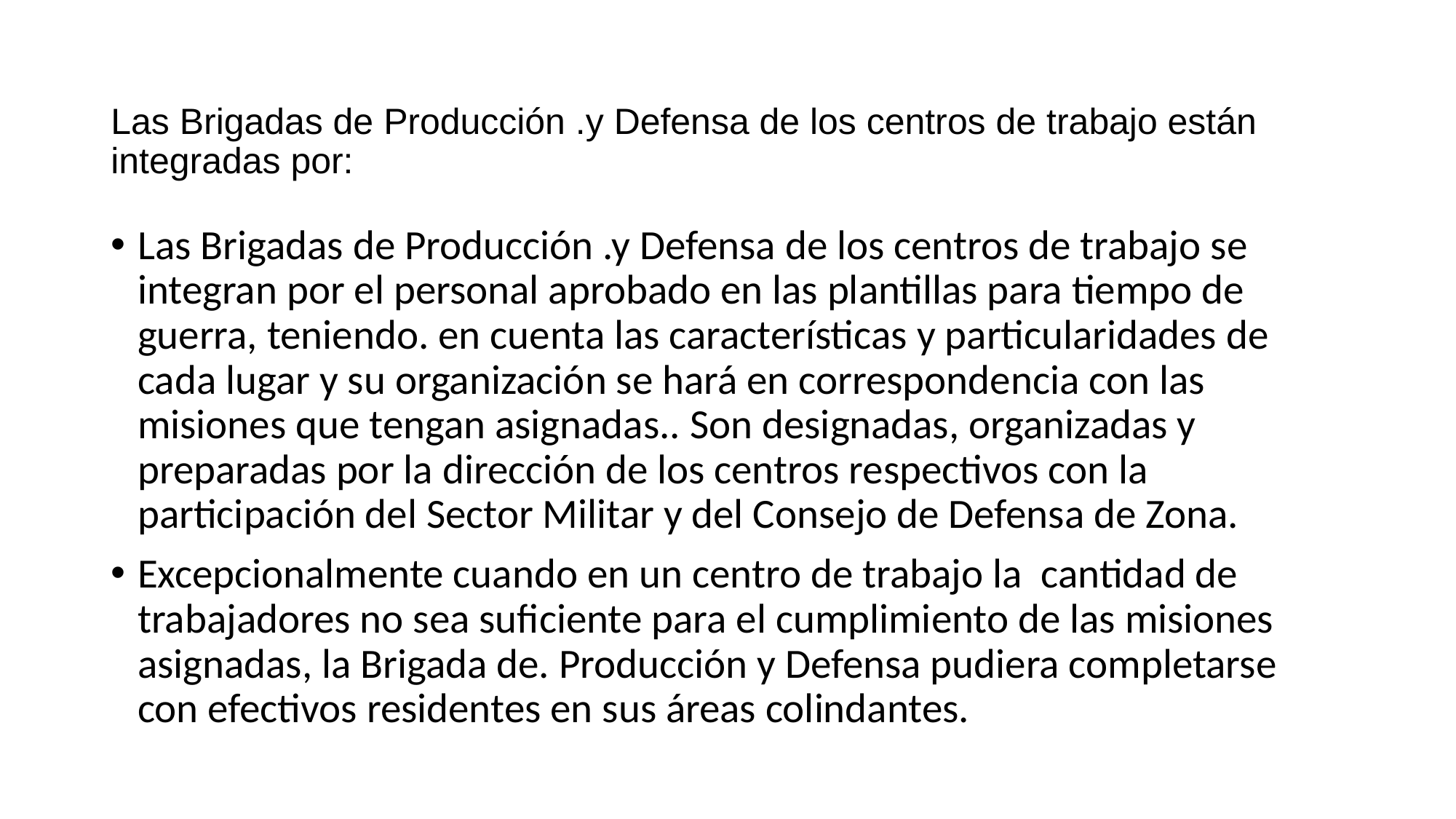

# Las Brigadas de Producción .y Defensa de los centros de trabajo están integradas por:
Las Brigadas de Producción .y Defensa de los centros de trabajo se integran por el personal aprobado en las plantillas para tiempo de guerra, teniendo. en cuenta las características y particularidades de cada lugar y su organización se hará en correspondencia con las misiones que tengan asignadas.. Son designadas, organizadas y preparadas por la dirección de los centros respectivos con la participación del Sector Militar y del Consejo de Defensa de Zona.
Excepcionalmente cuando en un centro de trabajo la  cantidad de trabajadores no sea suficiente para el cumplimiento de las misiones asignadas, la Brigada de. Producción y Defensa pudiera completarse con efectivos residentes en sus áreas colindantes.